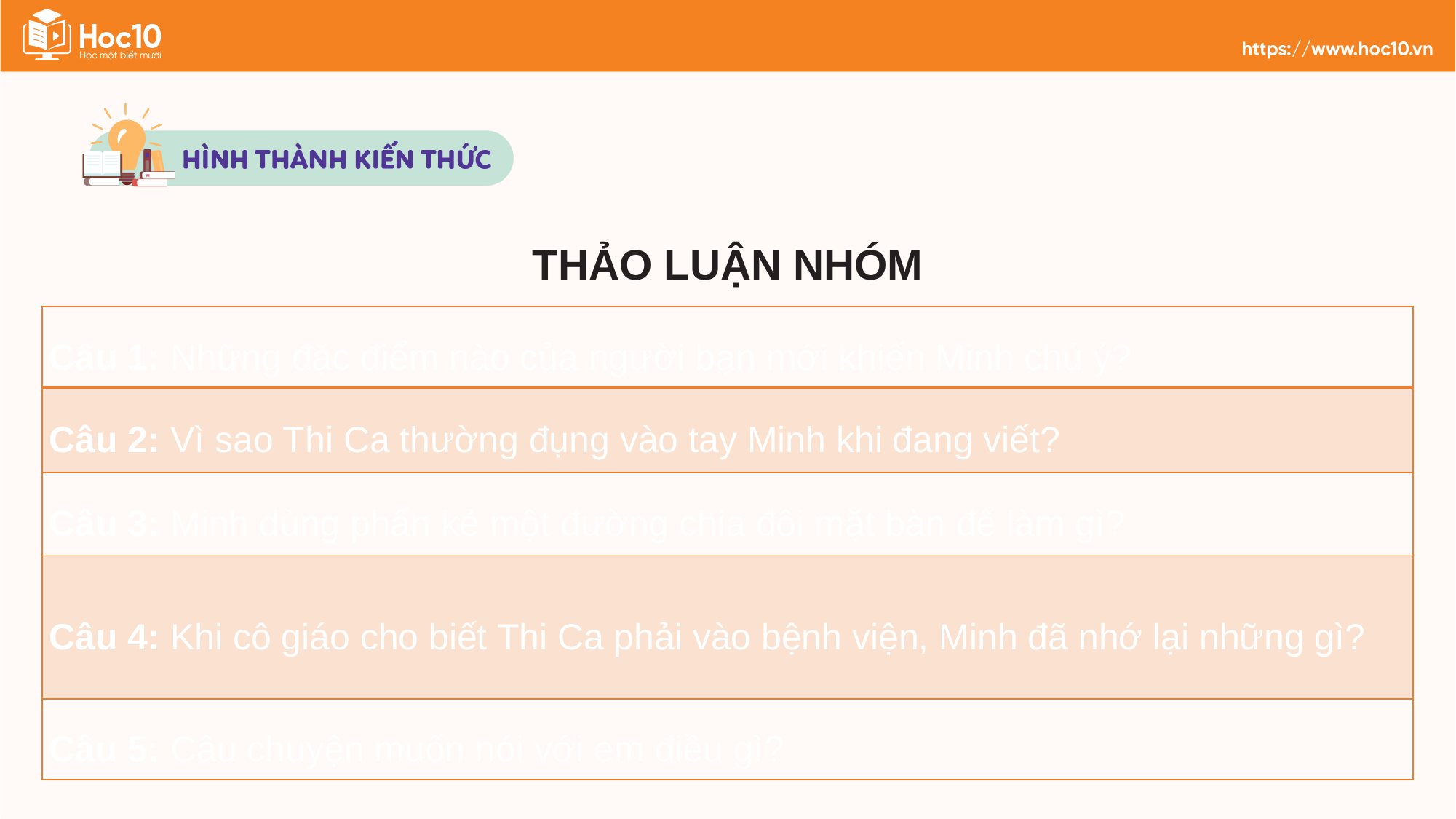

THẢO LUẬN NHÓM
| Câu 1: Những đặc điểm nào của người bạn mới khiến Minh chú ý? |
| --- |
| Câu 2: Vì sao Thi Ca thường đụng vào tay Minh khi đang viết? |
| Câu 3: Minh dùng phấn kẻ một đường chia đôi mặt bàn để làm gì? |
| Câu 4: Khi cô giáo cho biết Thi Ca phải vào bệnh viện, Minh đã nhớ lại những gì? |
| Câu 5: Câu chuyện muốn nói với em điều gì? |